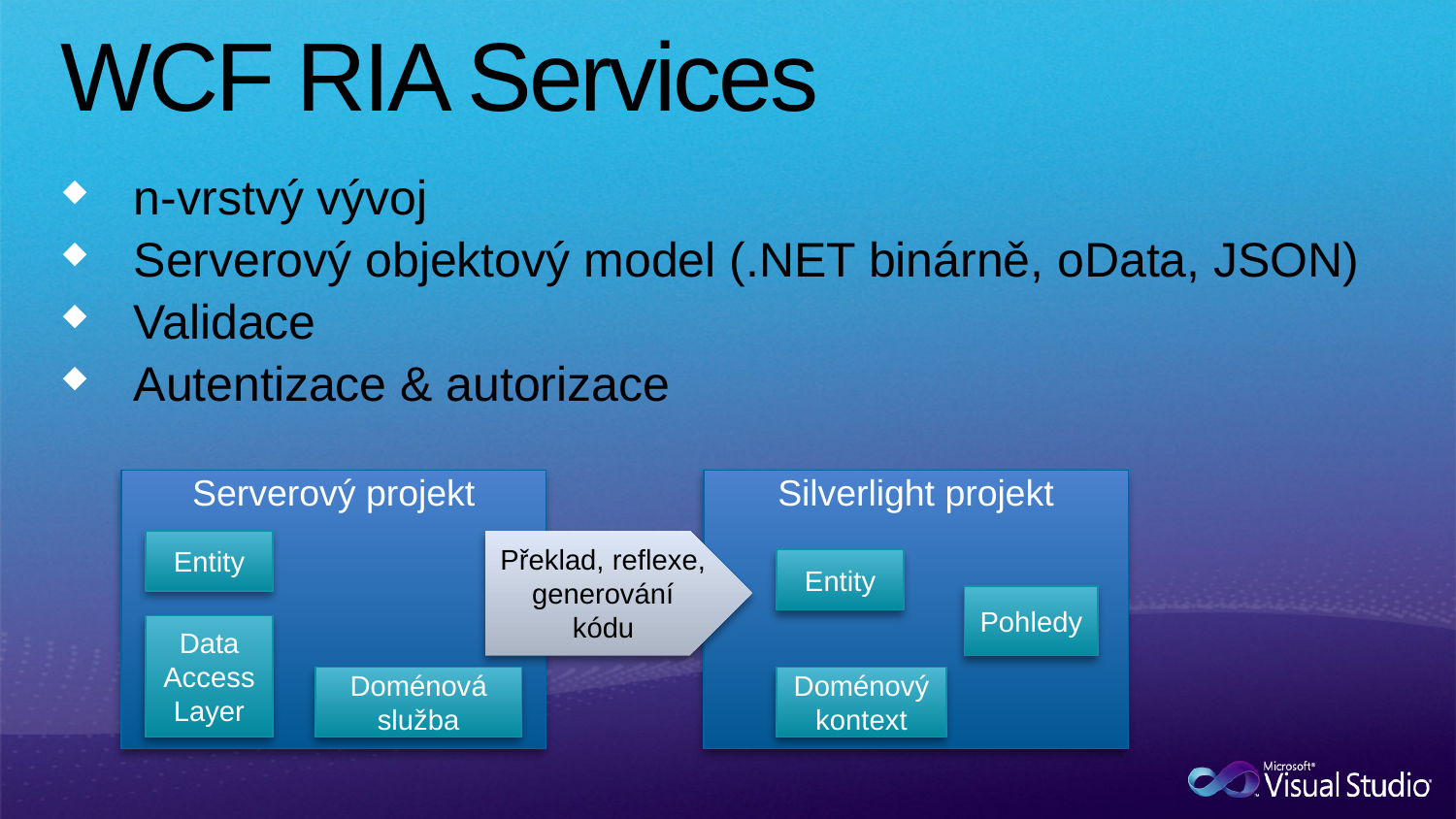

# WCF RIA Services
n-vrstvý vývoj
Serverový objektový model (.NET binárně, oData, JSON)
Validace
Autentizace & autorizace
Serverový projekt
Silverlight projekt
Entity
Překlad, reflexe, generování kódu
Entity
Pohledy
Data
Access
Layer
Doménová
služba
Doménový
kontext